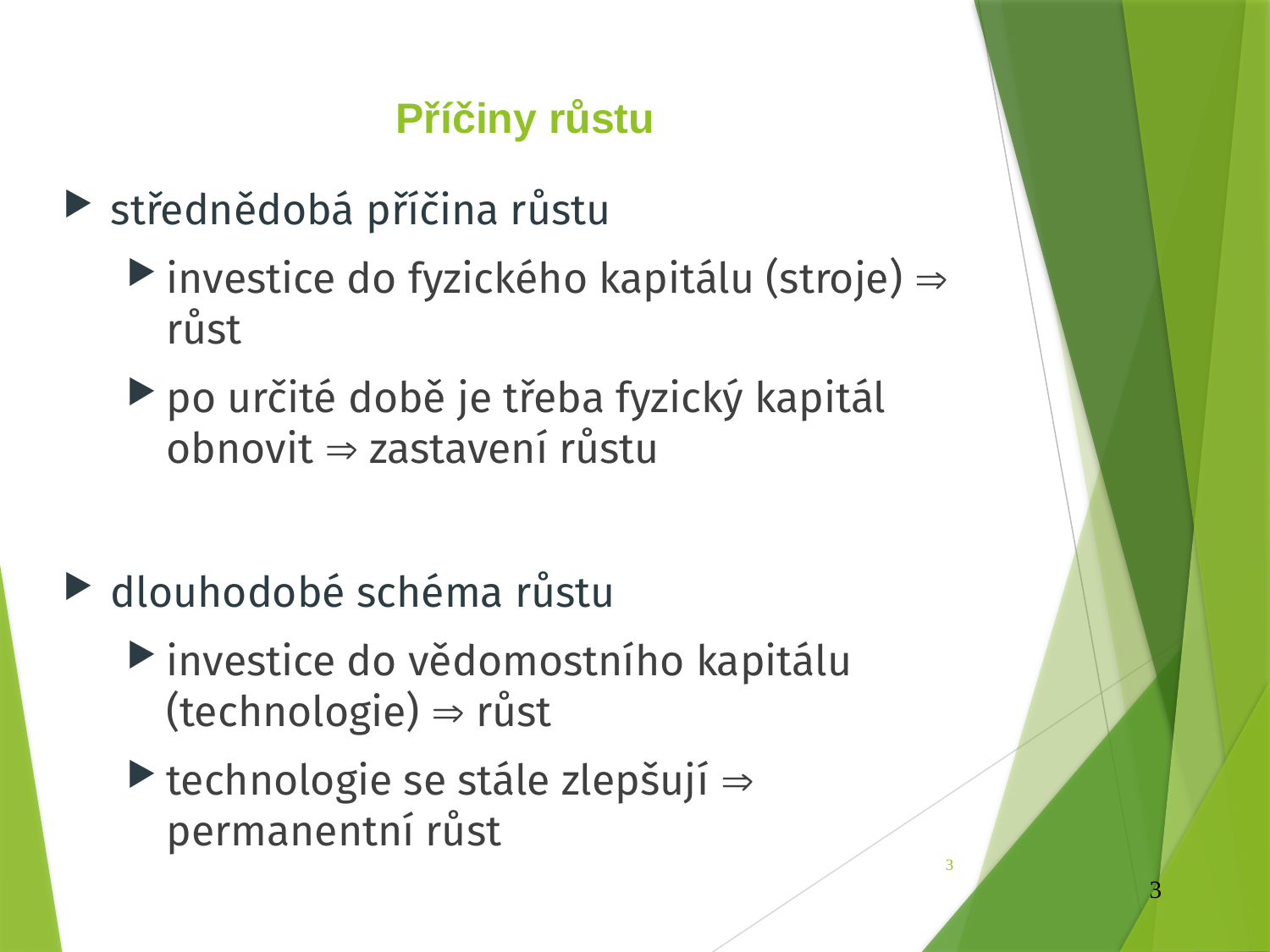

# Příčiny růstu
střednědobá příčina růstu
investice do fyzického kapitálu (stroje) ⇒ růst
po určité době je třeba fyzický kapitál obnovit ⇒ zastavení růstu

dlouhodobé schéma růstu
investice do vědomostního kapitálu (technologie) ⇒ růst
technologie se stále zlepšují ⇒ permanentní růst
3
3